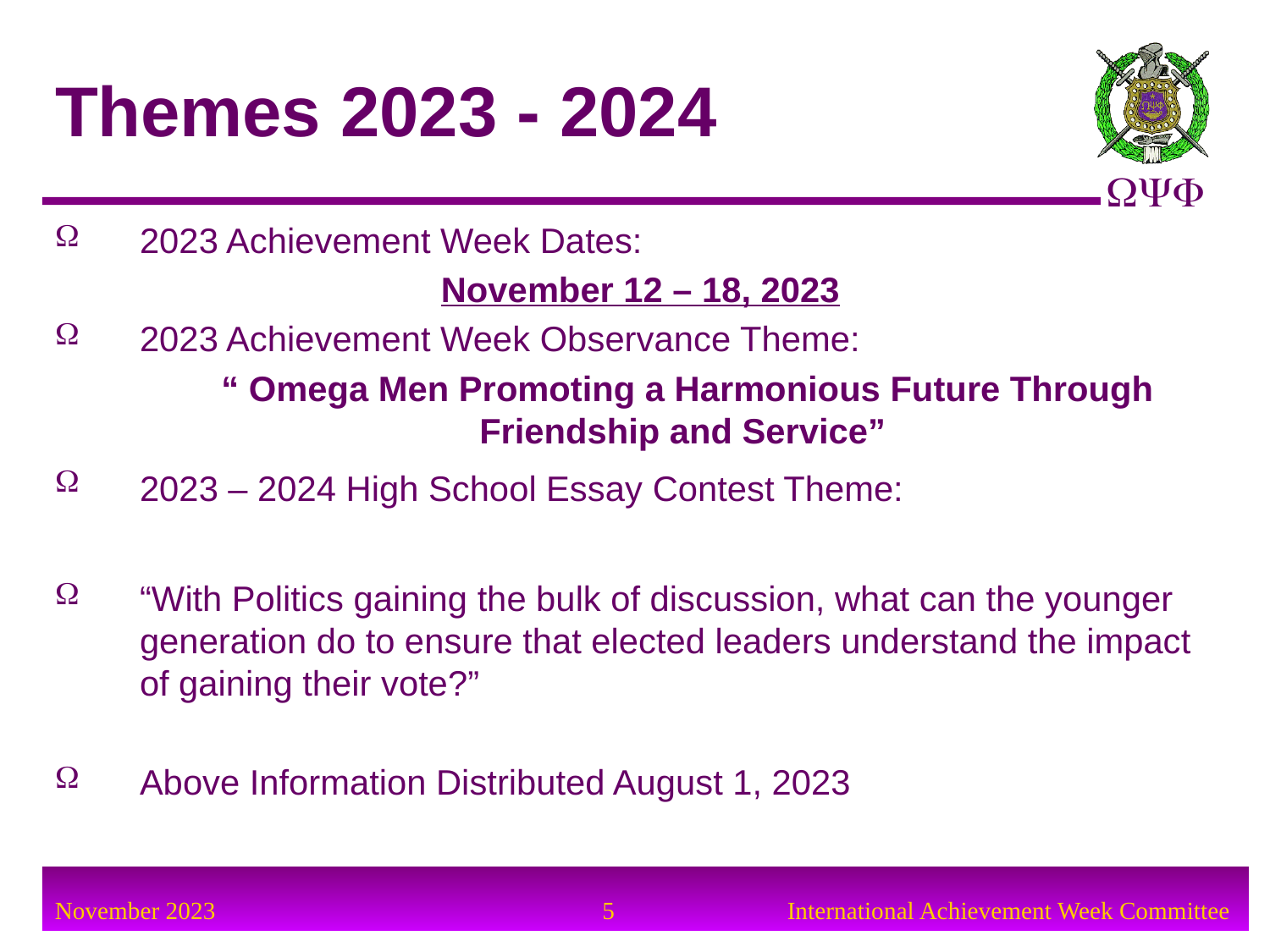

Themes 2023 - 2024
2023 Achievement Week Dates:
November 12 – 18, 2023
2023 Achievement Week Observance Theme:
	 “ Omega Men Promoting a Harmonious Future Through Friendship and Service”
2023 – 2024 High School Essay Contest Theme:

“With Politics gaining the bulk of discussion, what can the younger generation do to ensure that elected leaders understand the impact of gaining their vote?”

Above Information Distributed August 1, 2023
5
International Achievement Week Committee